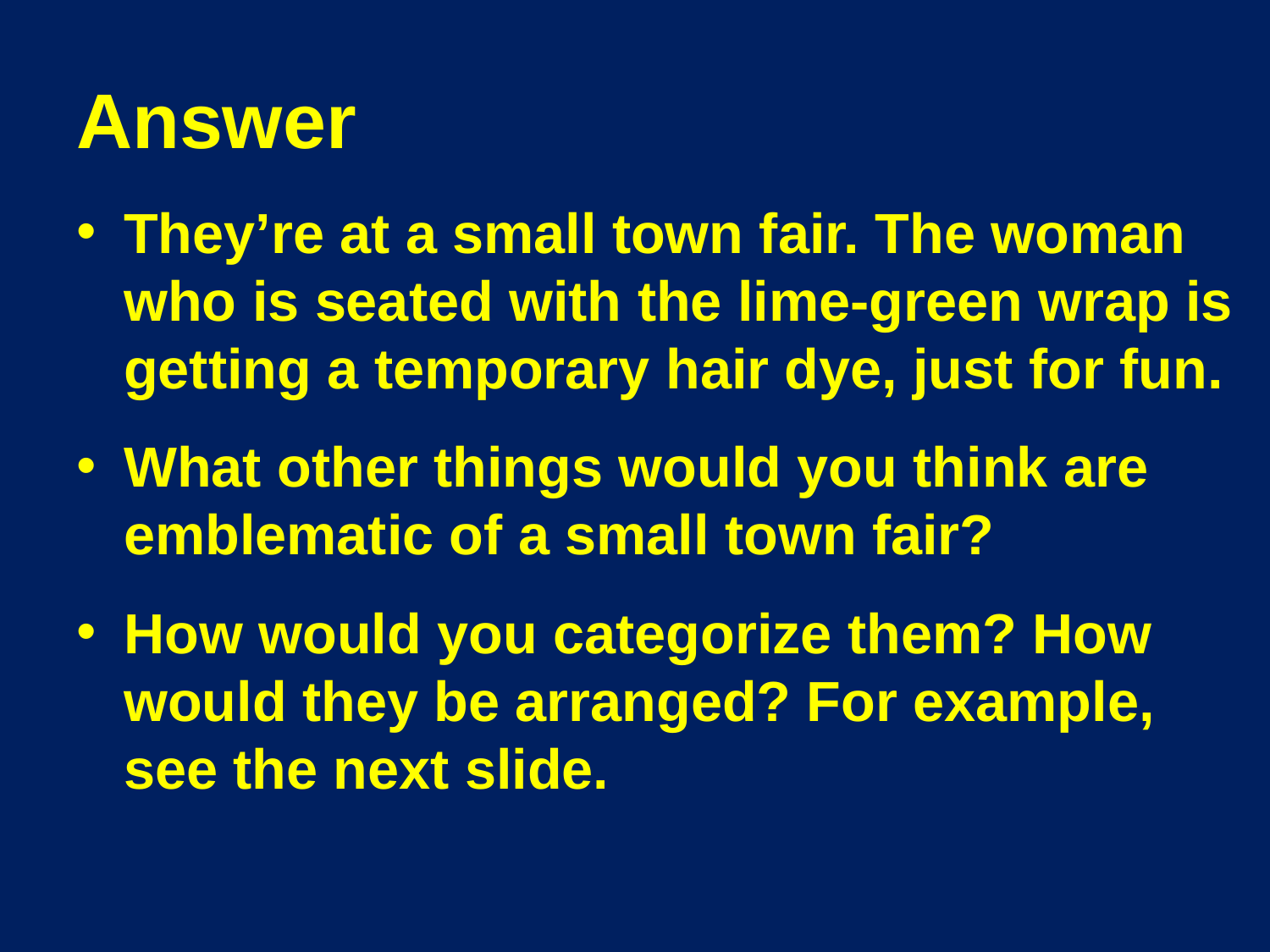

# Answer
They’re at a small town fair. The woman who is seated with the lime-green wrap is getting a temporary hair dye, just for fun.

What other things would you think are emblematic of a small town fair?

How would you categorize them? How would they be arranged? For example, see the next slide.